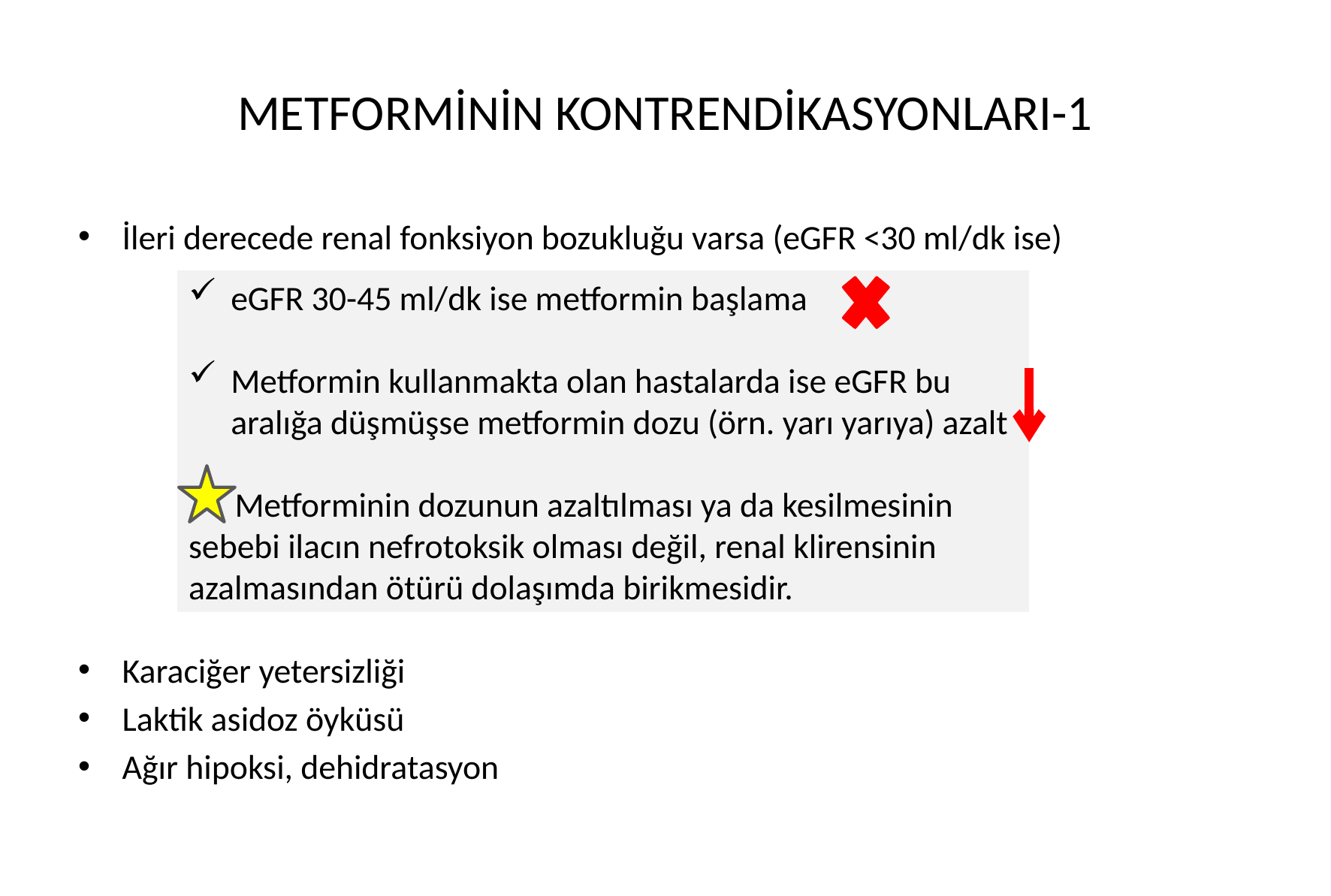

# METFORMİNİN KONTRENDİKASYONLARI-1
İleri derecede renal fonksiyon bozukluğu varsa (eGFR <30 ml/dk ise)

Karaciğer yetersizliği
Laktik asidoz öyküsü
Ağır hipoksi, dehidratasyon

eGFR 30-45 ml/dk ise metformin başlama

Metformin kullanmakta olan hastalarda ise eGFR bu aralığa düşmüşse metformin dozu (örn. yarı yarıya) azalt

      Metforminin dozunun azaltılması ya da kesilmesinin sebebi ilacın nefrotoksik olması değil, renal klirensinin azalmasından ötürü dolaşımda birikmesidir.